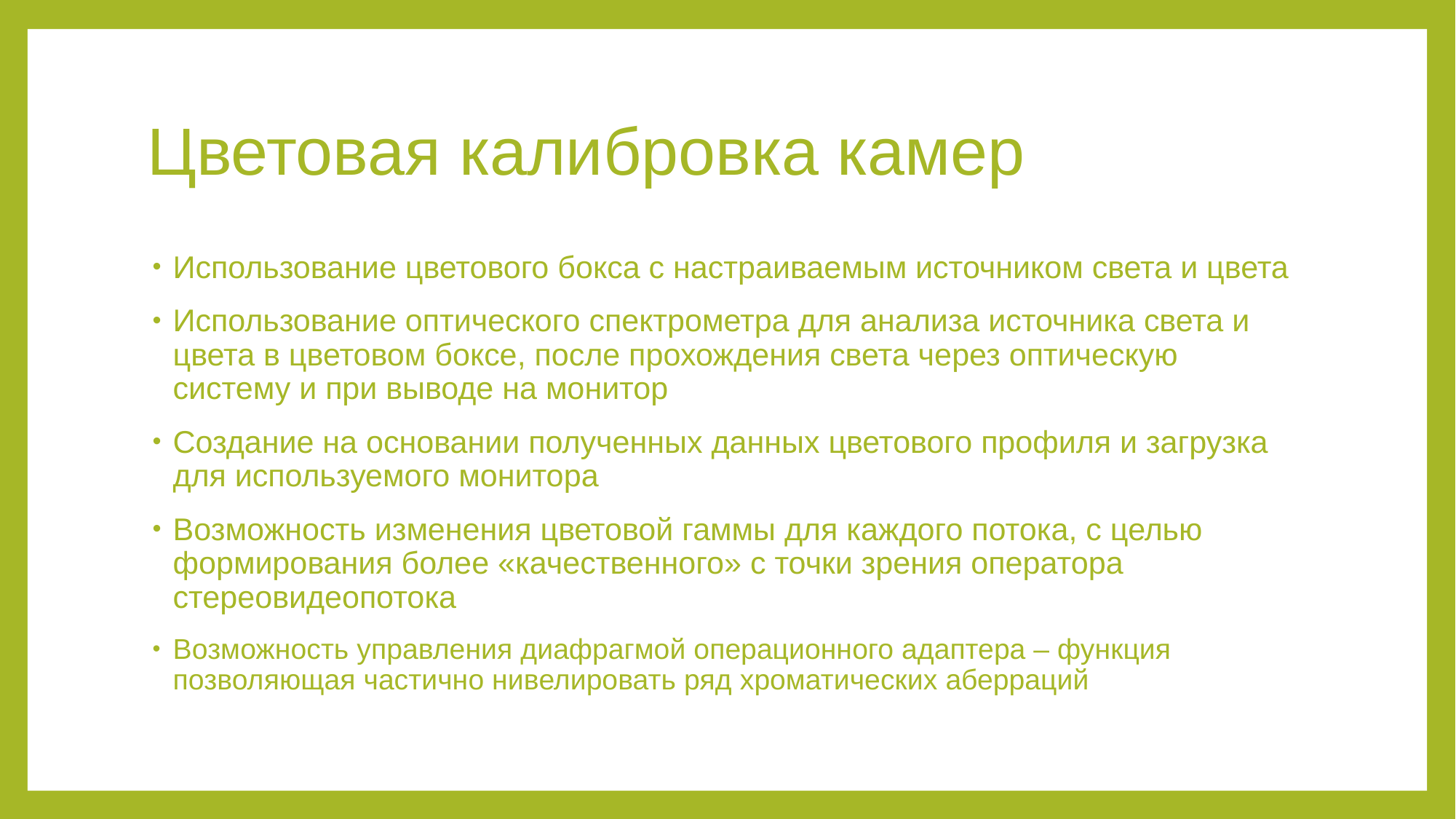

# Цветовая калибровка камер
Использование цветового бокса с настраиваемым источником света и цвета
Использование оптического спектрометра для анализа источника света и цвета в цветовом боксе, после прохождения света через оптическую систему и при выводе на монитор
Создание на основании полученных данных цветового профиля и загрузка для используемого монитора
Возможность изменения цветовой гаммы для каждого потока, с целью формирования более «качественного» с точки зрения оператора стереовидеопотока
Возможность управления диафрагмой операционного адаптера – функция позволяющая частично нивелировать ряд хроматических аберраций